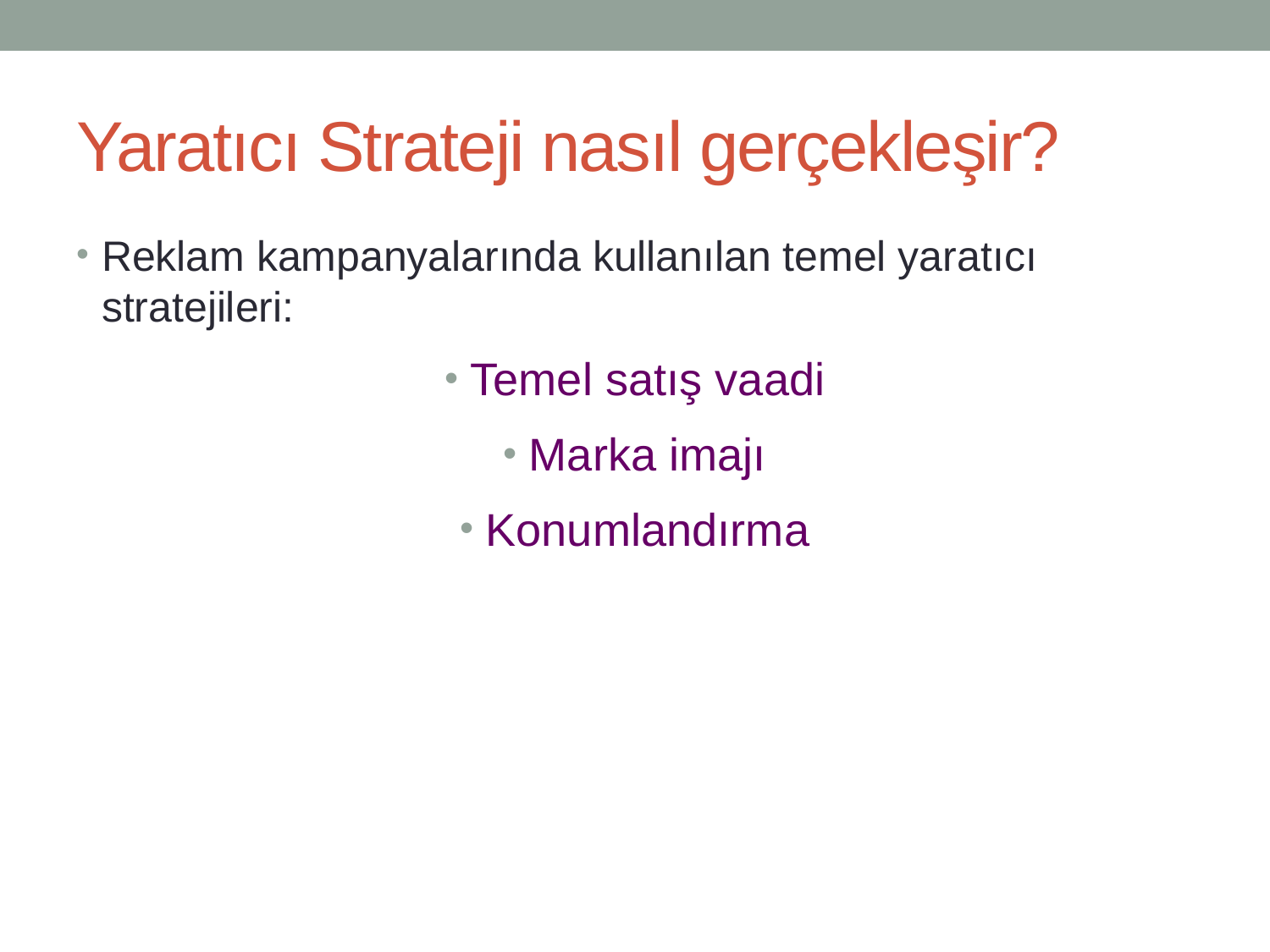

# Yaratıcı Strateji nasıl gerçekleşir?
Reklam kampanyalarında kullanılan temel yaratıcı stratejileri:
Temel satış vaadi
Marka imajı
Konumlandırma